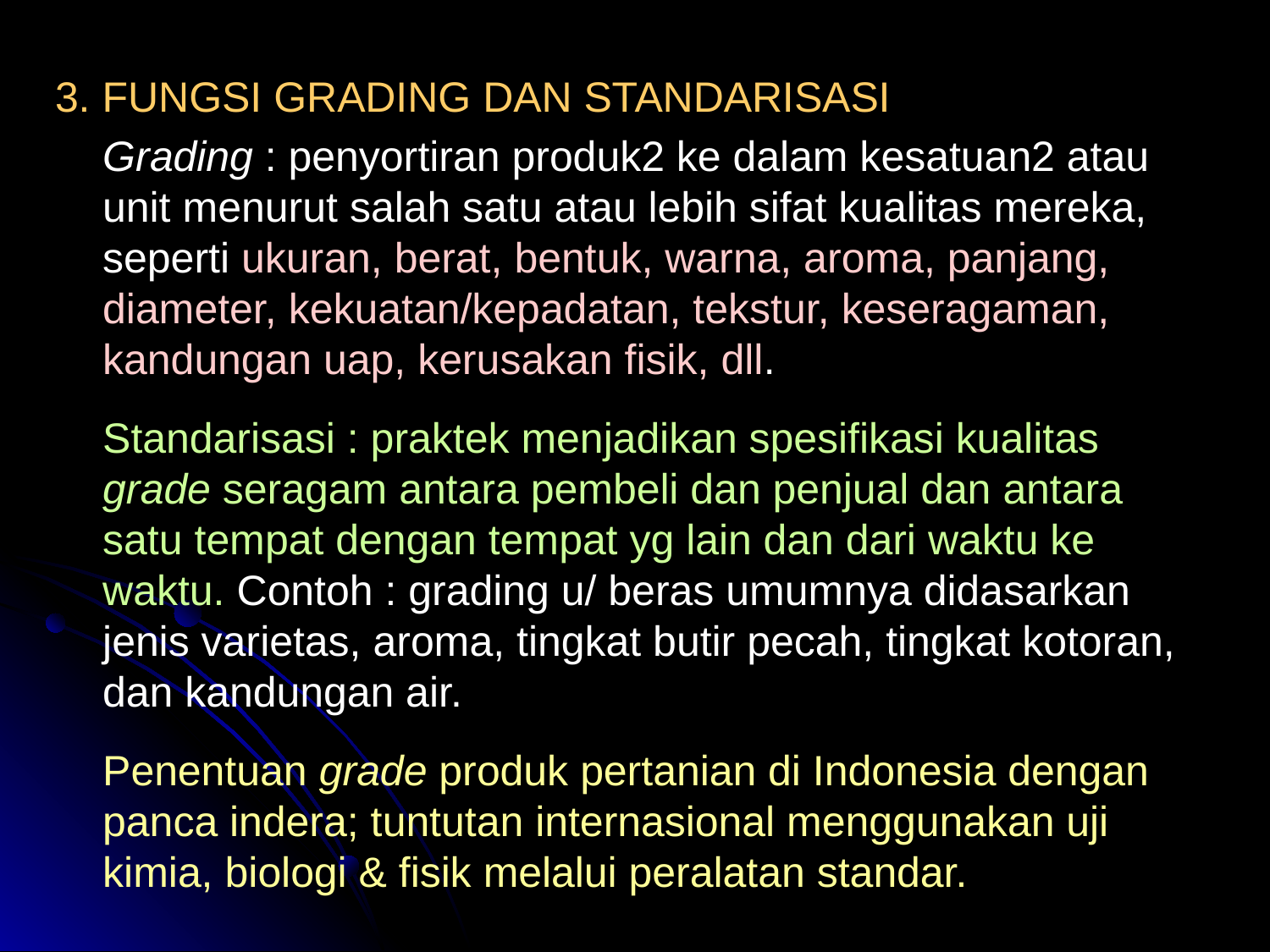

3. FUNGSI GRADING DAN STANDARISASI
	Grading : penyortiran produk2 ke dalam kesatuan2 atau unit menurut salah satu atau lebih sifat kualitas mereka, seperti ukuran, berat, bentuk, warna, aroma, panjang, diameter, kekuatan/kepadatan, tekstur, keseragaman, kandungan uap, kerusakan fisik, dll.

	Standarisasi : praktek menjadikan spesifikasi kualitas grade seragam antara pembeli dan penjual dan antara satu tempat dengan tempat yg lain dan dari waktu ke waktu. Contoh : grading u/ beras umumnya didasarkan jenis varietas, aroma, tingkat butir pecah, tingkat kotoran, dan kandungan air.

	Penentuan grade produk pertanian di Indonesia dengan panca indera; tuntutan internasional menggunakan uji kimia, biologi & fisik melalui peralatan standar.